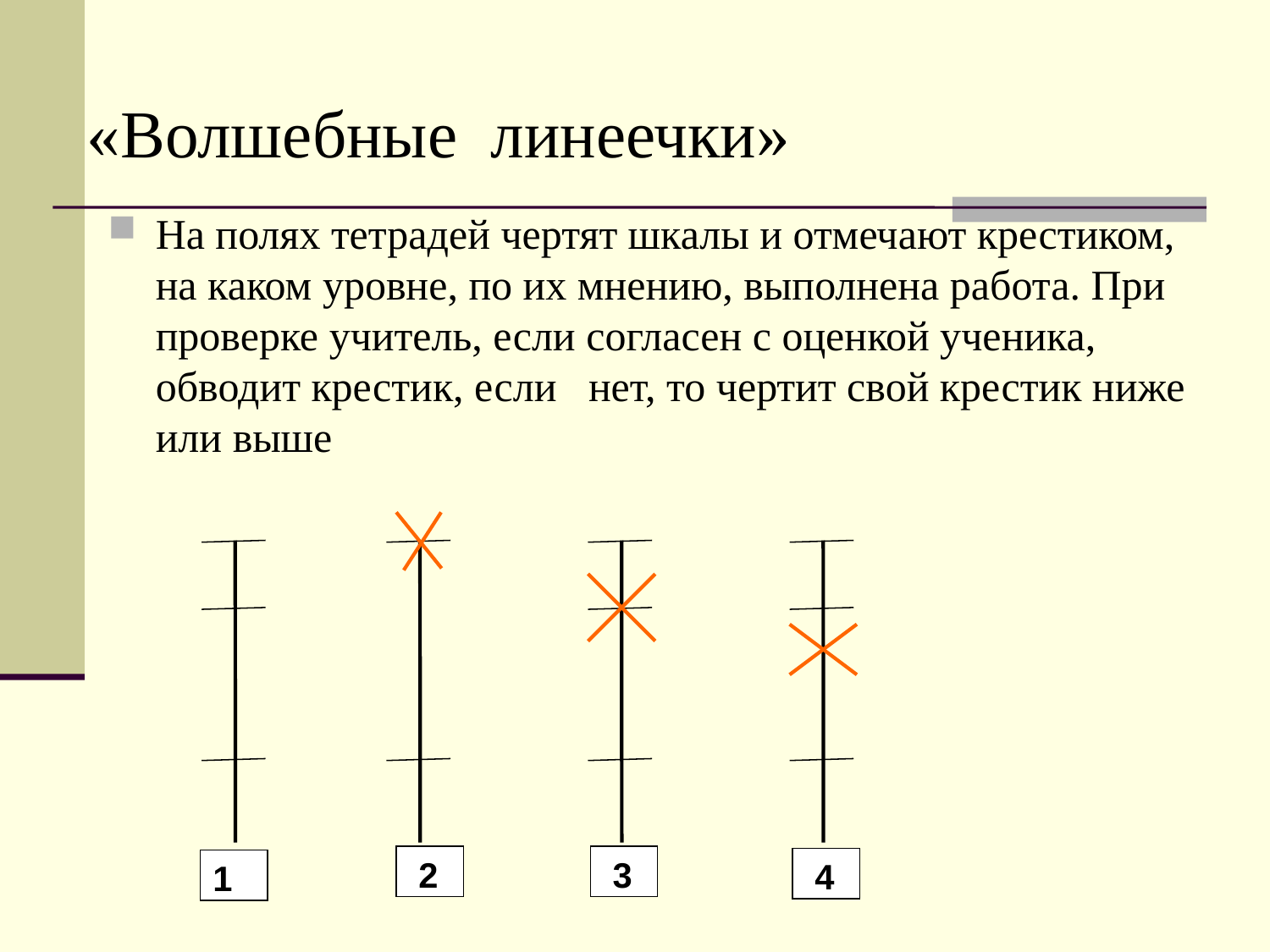

# «Волшебные  линеечки»
На полях тетрадей чертят шкалы и отмечают крестиком, на каком уровне, по их мнению, выполнена работа. При проверке учитель, если согласен с оценкой ученика, обводит крестик, если   нет, то чертит свой крестик ниже или выше

 2
 3
 4
1